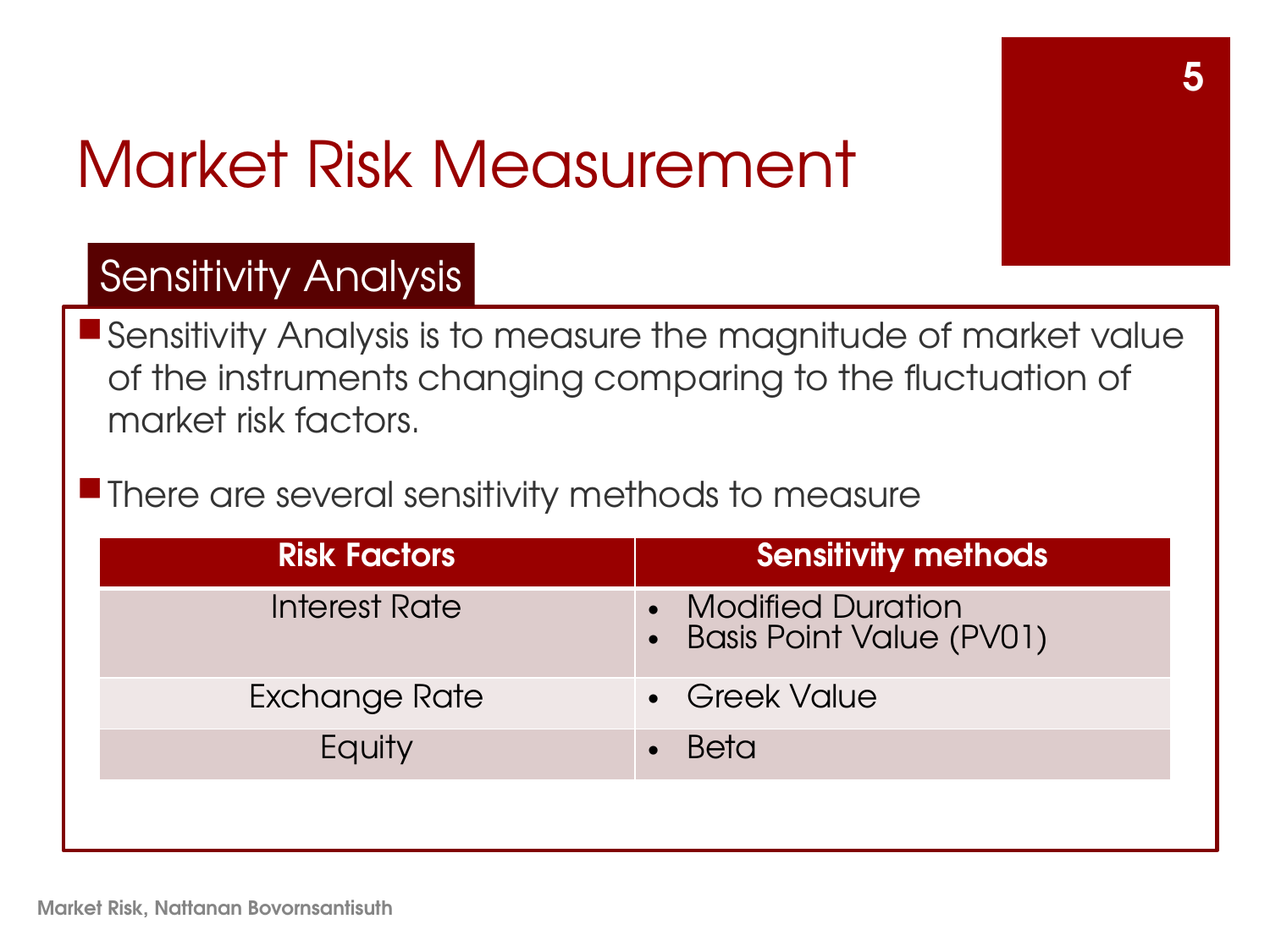

# Market Risk Measurement
5
Sensitivity Analysis
Sensitivity Analysis is to measure the magnitude of market value of the instruments changing comparing to the fluctuation of market risk factors.
There are several sensitivity methods to measure

| Risk Factors | Sensitivity methods |
| --- | --- |
| Interest Rate | Modified Duration Basis Point Value (PV01) |
| Exchange Rate | Greek Value |
| Equity | Beta |
Market Risk, Nattanan Bovornsantisuth